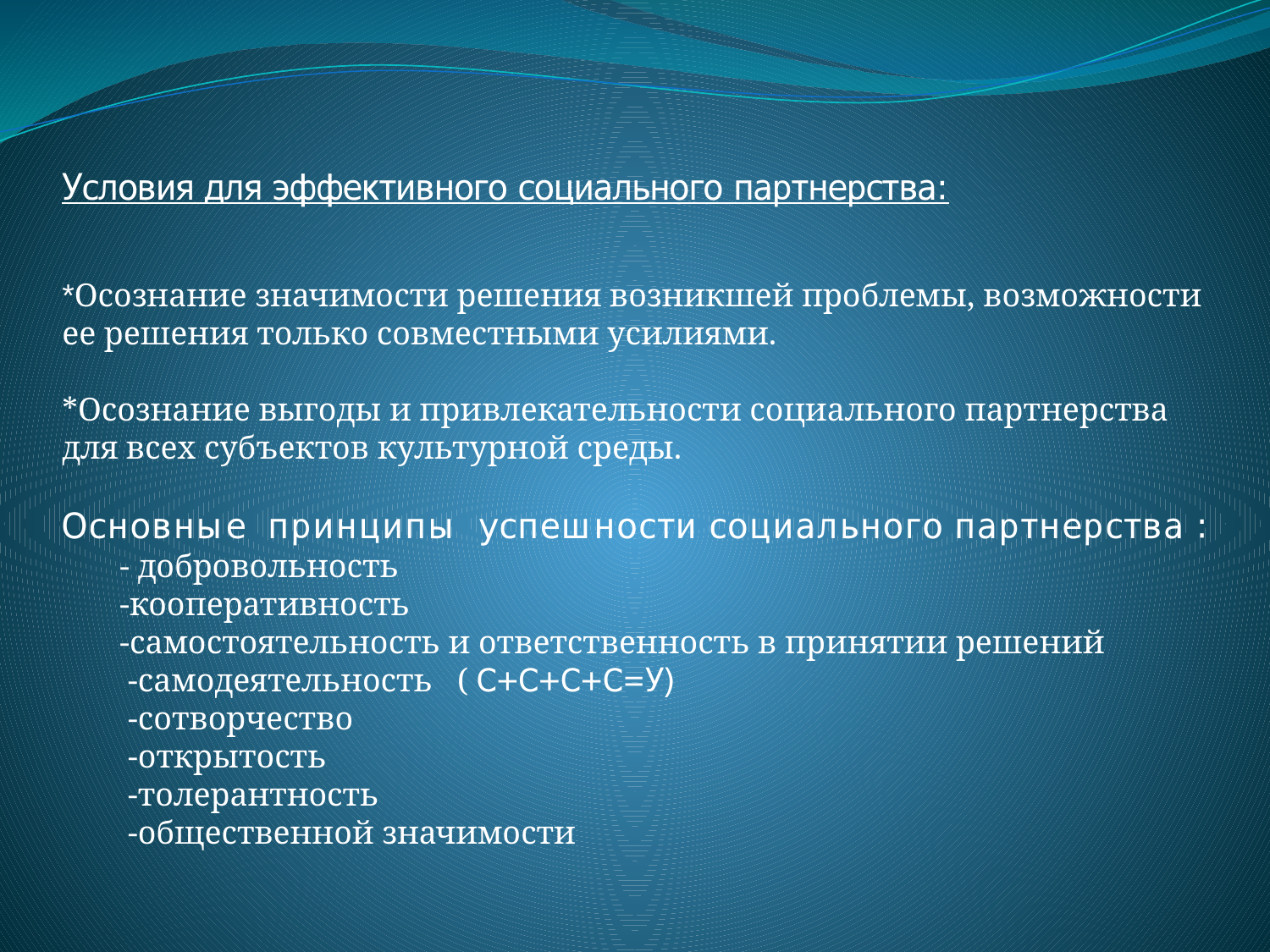

Условия для эффективного социального партнерства:

*Осознание значимости решения возникшей проблемы, возможности ее решения только совместными усилиями.

*Осознание выгоды и привлекательности социального партнерства для всех субъектов культурной среды.

Основные  принципы  успешности социального партнерства :
       - добровольность
       -кооперативность
       -самостоятельность и ответственность в принятии решений
        -самодеятельность   ( С+С+С+С=У)
        -сотворчество
        -открытость
        -толерантность
        -общественной значимости